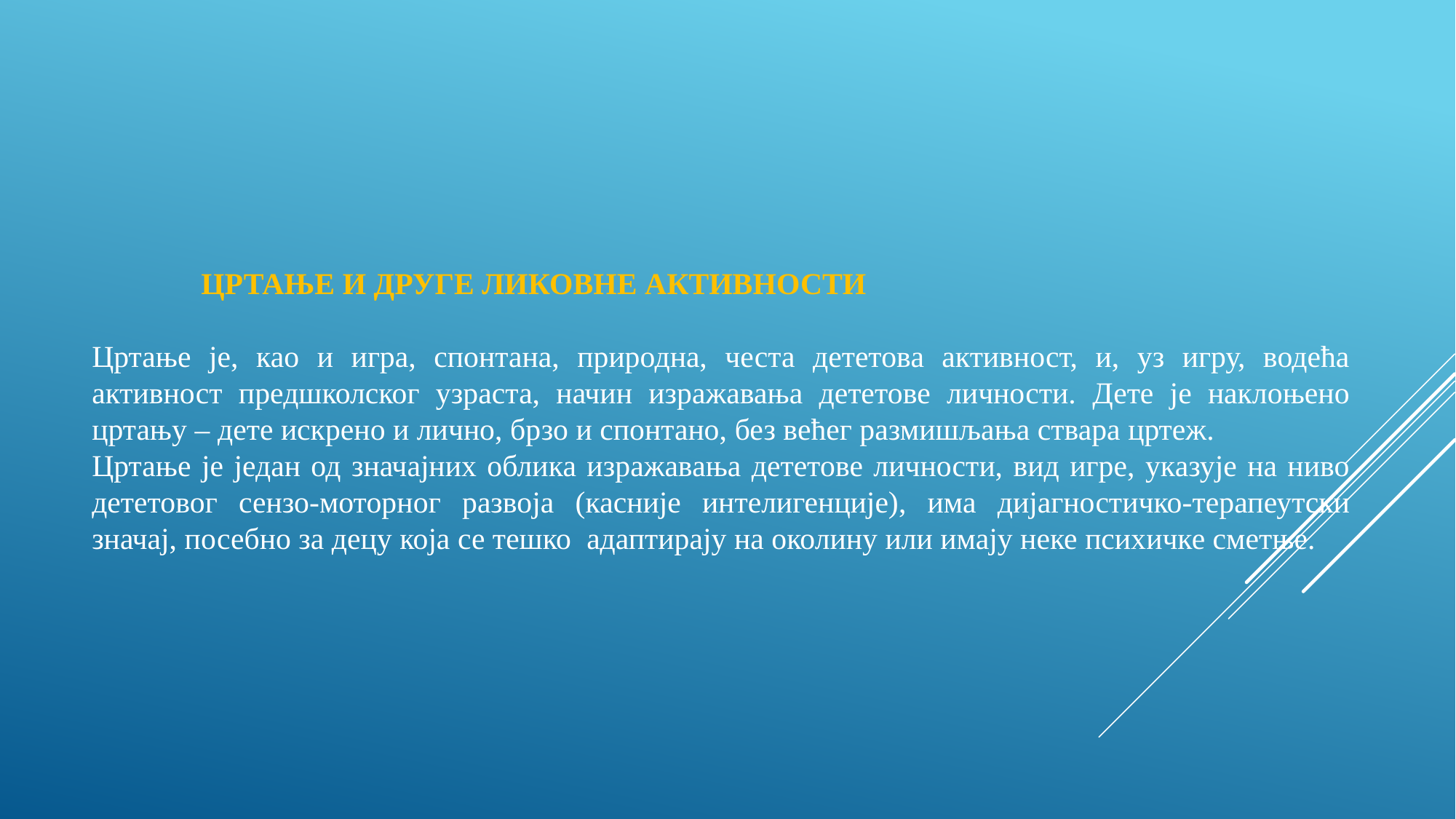

ЦРТАЊЕ И ДРУГЕ ЛИКОВНЕ АКТИВНОСТИ

Цртање је, као и игра, спонтана, природна, честа дететова активност, и, уз игру, водећа активност предшколског узраста, начин изражавања дететове личности. Дете је наклоњено цртању – дете искрено и лично, брзо и спонтано, без већег размишљања ствара цртеж.
Цртање је један од значајних облика изражавања дететове личности, вид игре, указује на ниво дететовог сензо-моторног развоја (касније интелигенције), има дијагностичко-терапеутски значај, посебно за децу која се тешко  адаптирају на околину или имају неке психичке сметње.